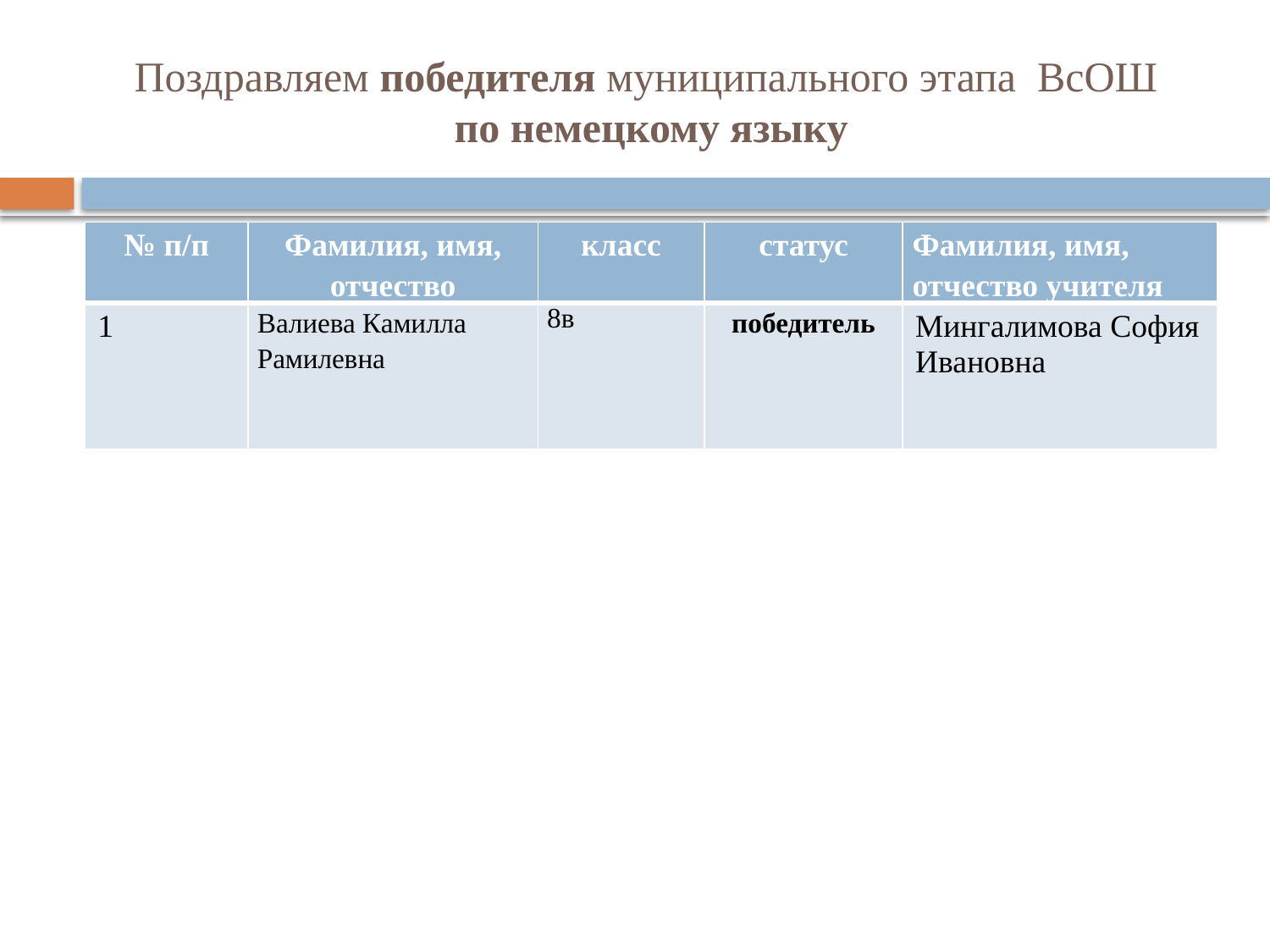

# Поздравляем победителя муниципального этапа  ВсОШ по немецкому языку
| № п/п | Фамилия, имя, отчество | класс | статус | Фамилия, имя, отчество учителя |
| --- | --- | --- | --- | --- |
| 1 | Валиева Камилла Рамилевна | 8в | победитель | Мингалимова София Ивановна |